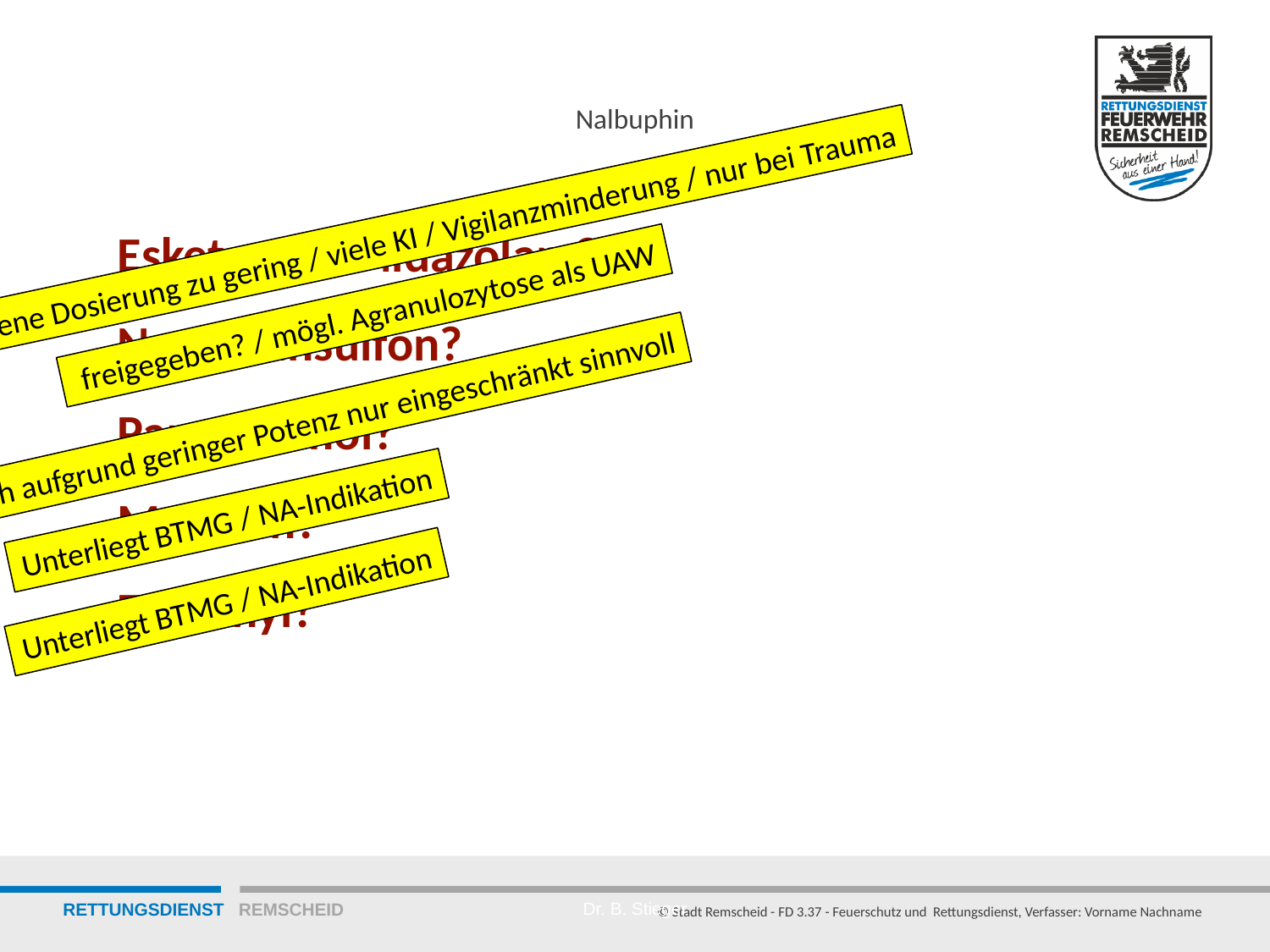

3
# Nalbuphin
Esketamin/Midazolam?
Novalminsulfon?
Paracetamol?
Morphin?
Fentanyl?
Freigegebene Dosierung zu gering / viele KI / Vigilanzminderung / nur bei Trauma
 freigegeben? / mögl. Agranulozytose als UAW
Präklinisch aufgrund geringer Potenz nur eingeschränkt sinnvoll
Unterliegt BTMG / NA-Indikation
Unterliegt BTMG / NA-Indikation
Dr. B. Stieger